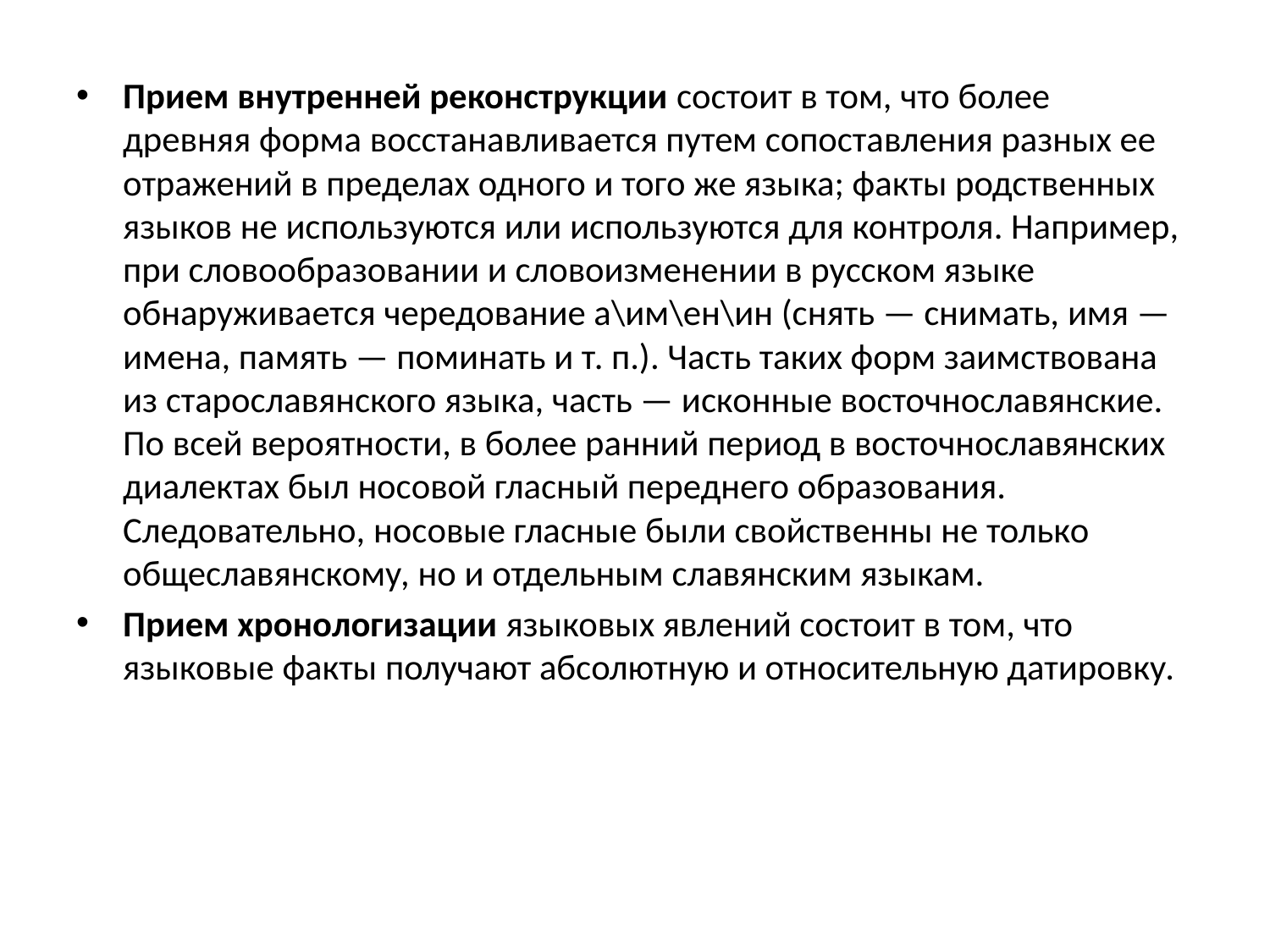

#
Прием внутренней реконструкции состоит в том, что более
древняя форма восстанавливается путем сопоставления разных ее
отражений в пределах одного и того же языка; факты родственных
языков не используются или используются для контроля. Например, при словообразовании и словоизменении в русском языке обнаруживается чередование а\им\ен\ин (снять — снимать, имя — имена, память — поминать и т. п.). Часть таких форм заимствована из старославянского языка, часть — исконные восточнославянские.
По всей вероятности, в более ранний период в восточнославянских диалектах был носовой гласный переднего образования. Следовательно, носовые гласные были свойственны не только общеславянскому, но и отдельным славянским языкам.
Прием хронологизации языковых явлений состоит в том, что
языковые факты получают абсолютную и относительную датировку.